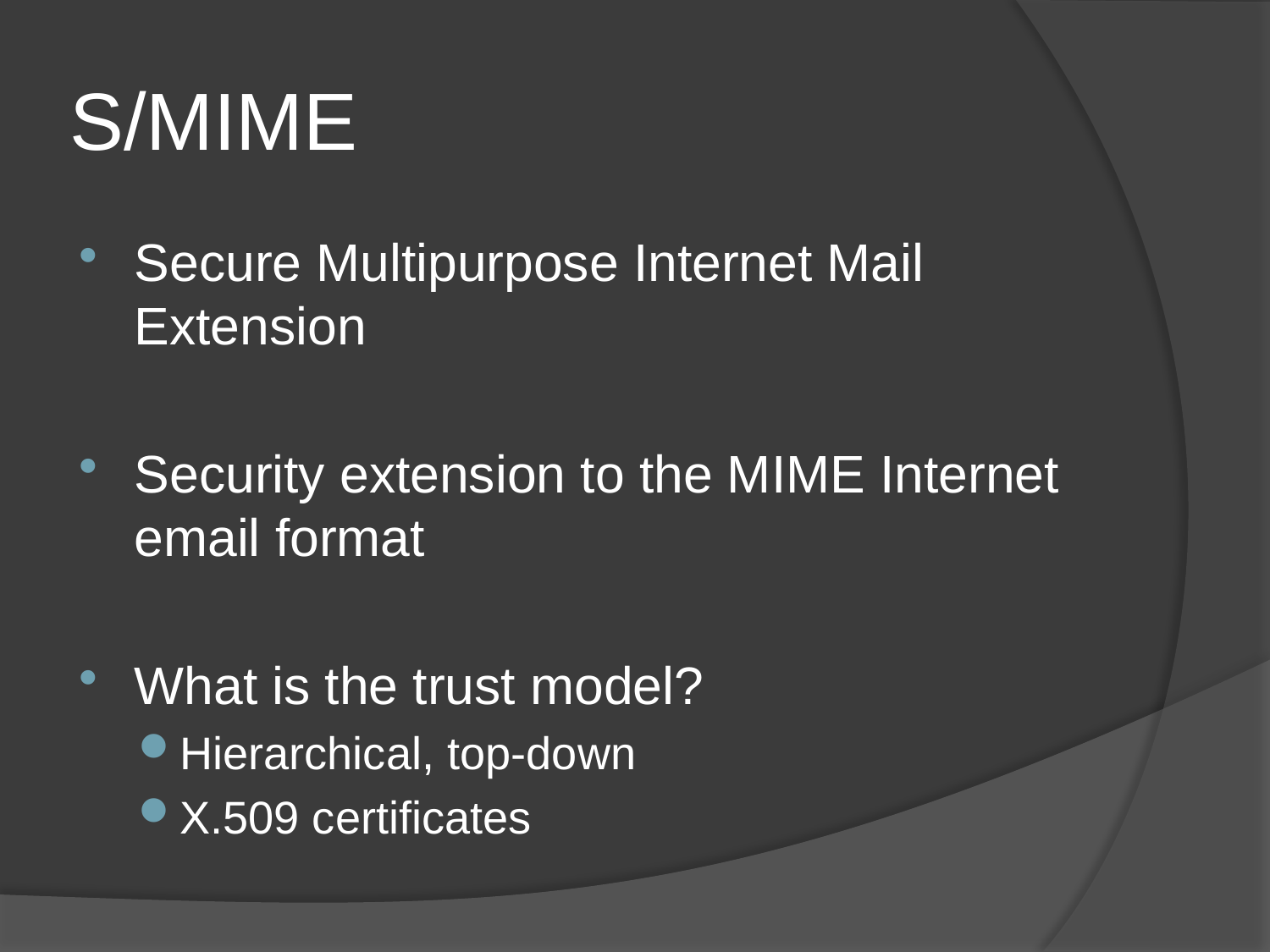

# S/MIME
Secure Multipurpose Internet Mail Extension

Security extension to the MIME Internet email format

What is the trust model?
Hierarchical, top-down
X.509 certificates